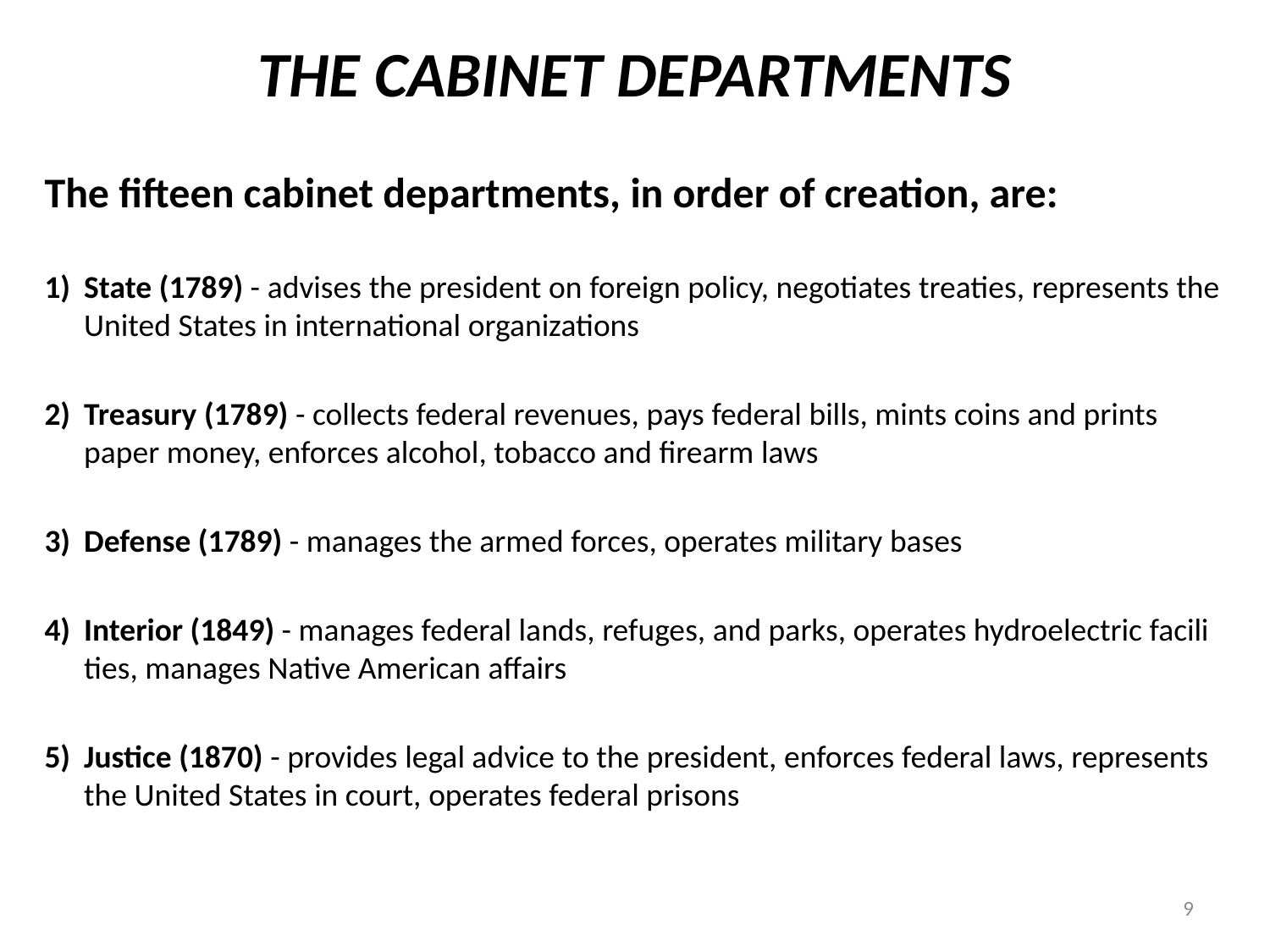

# THE CABINET DEPARTMENTS
The fifteen cabinet departments, in order of creation, are:

State (1789) - advises the president on foreign policy, negotiates treaties, represents the United States in international organizations

Treasury (1789) - collects federal revenues, pays federal bills, mints coins and prints paper money, enforces alcohol, tobacco and firearm laws

Defense (1789) - manages the armed forces, operates military bases

Interior (1849) - manages federal lands, refuges, and parks, operates hydroelectric facili­ties, manages Native American affairs

Justice (1870) - provides legal advice to the president, enforces federal laws, represents the United States in court, operates federal prisons
9